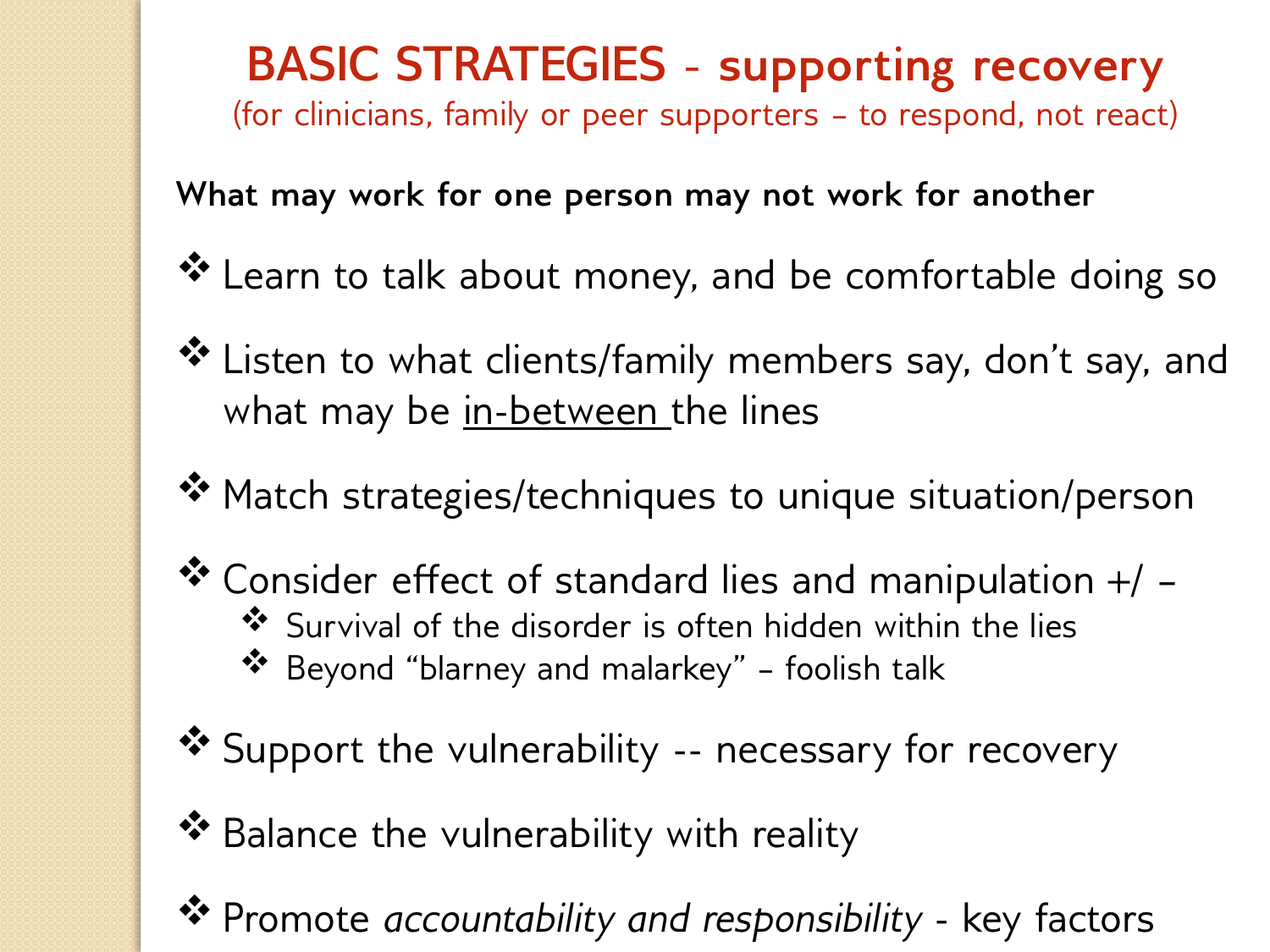

BASIC STRATEGIES - supporting recovery
(for clinicians, family or peer supporters – to respond, not react)

What may work for one person may not work for another

Learn to talk about money, and be comfortable doing so

Listen to what clients/family members say, don’t say, and what may be in-between the lines

Match strategies/techniques to unique situation/person

Consider effect of standard lies and manipulation +/ –
Survival of the disorder is often hidden within the lies
Beyond “blarney and malarkey” – foolish talk

Support the vulnerability -- necessary for recovery

Balance the vulnerability with reality

Promote accountability and responsibility - key factors